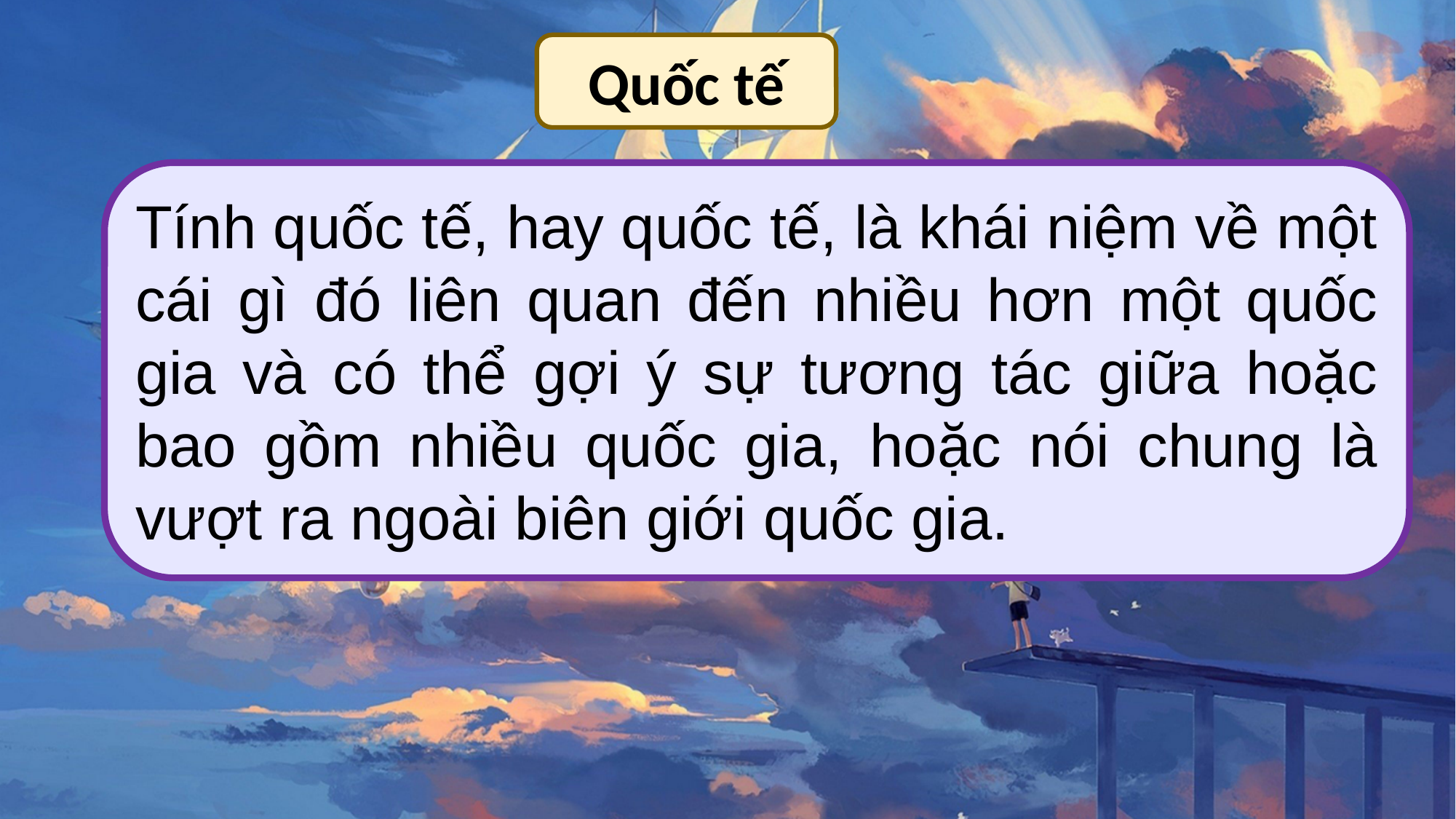

Quốc tế
Tính quốc tế, hay quốc tế, là khái niệm về một cái gì đó liên quan đến nhiều hơn một quốc gia và có thể gợi ý sự tương tác giữa hoặc bao gồm nhiều quốc gia, hoặc nói chung là vượt ra ngoài biên giới quốc gia.